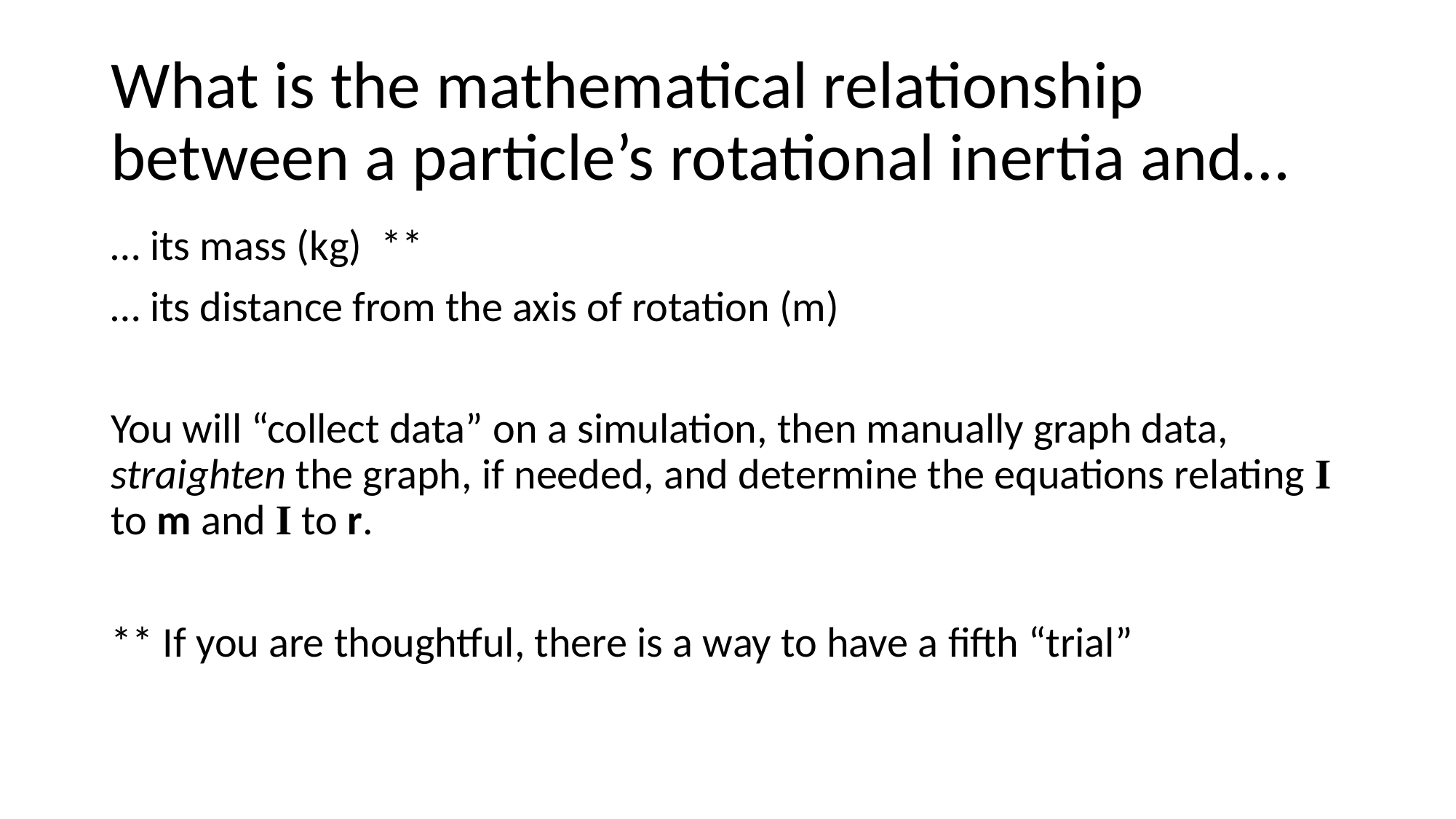

# What is the mathematical relationship between a particle’s rotational inertia and…
… its mass (kg)  **
… its distance from the axis of rotation (m)

You will “collect data” on a simulation, then manually graph data, straighten the graph, if needed, and determine the equations relating I to m and I to r.

** If you are thoughtful, there is a way to have a fifth “trial”